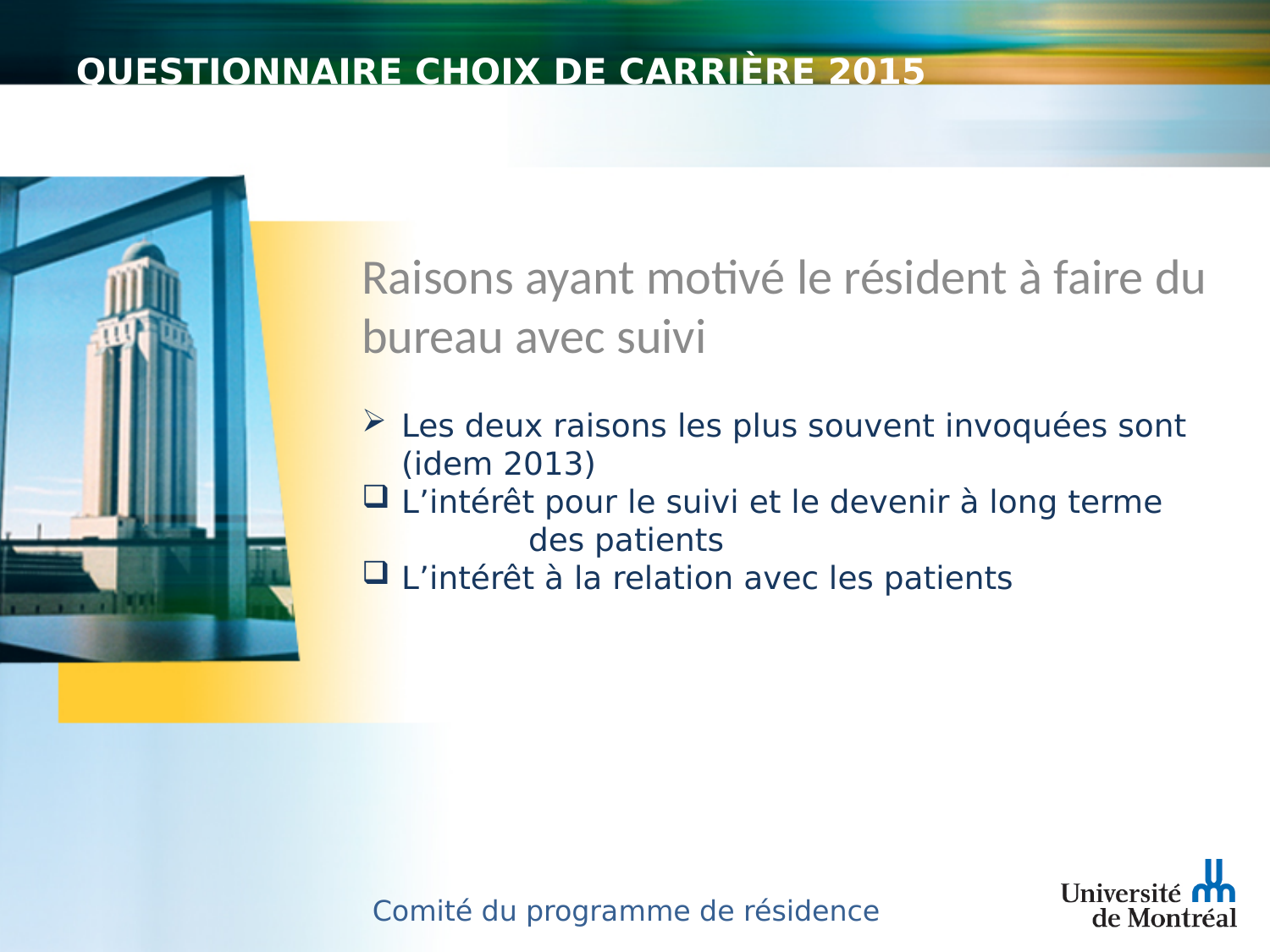

Personnes âgées

# QUESTIONNAIRE CHOIX DE CARRIÈRE 2015
Raisons ayant motivé le résident à faire du bureau avec suivi

Les deux raisons les plus souvent invoquées sont (idem 2013)
L’intérêt pour le suivi et le devenir à long terme  	des patients
L’intérêt à la relation avec les patients

Comité du programme de résidence